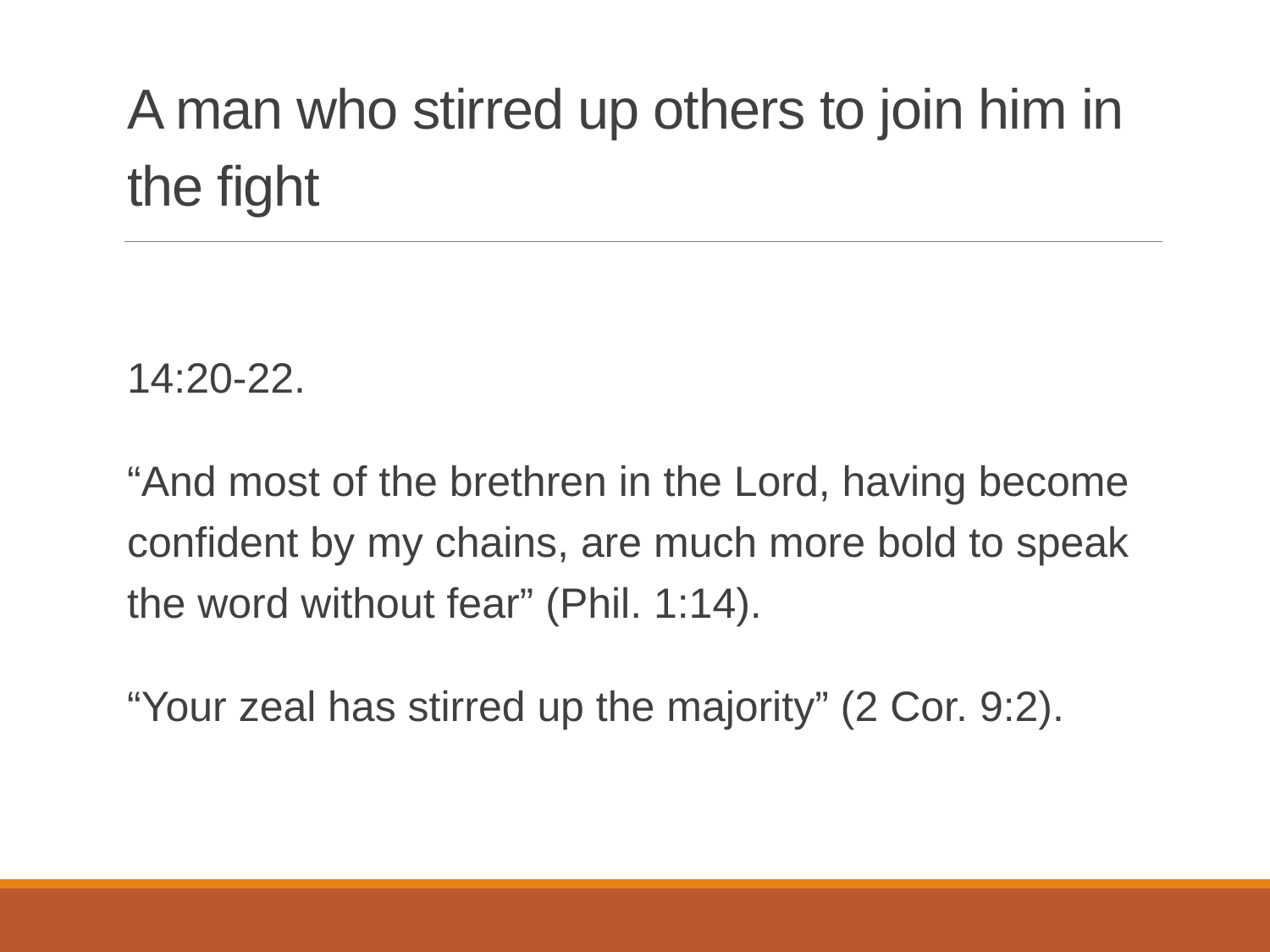

# A man who stirred up others to join him in the fight
14:20-22.
“And most of the brethren in the Lord, having become confident by my chains, are much more bold to speak the word without fear” (Phil. 1:14).
“Your zeal has stirred up the majority” (2 Cor. 9:2).